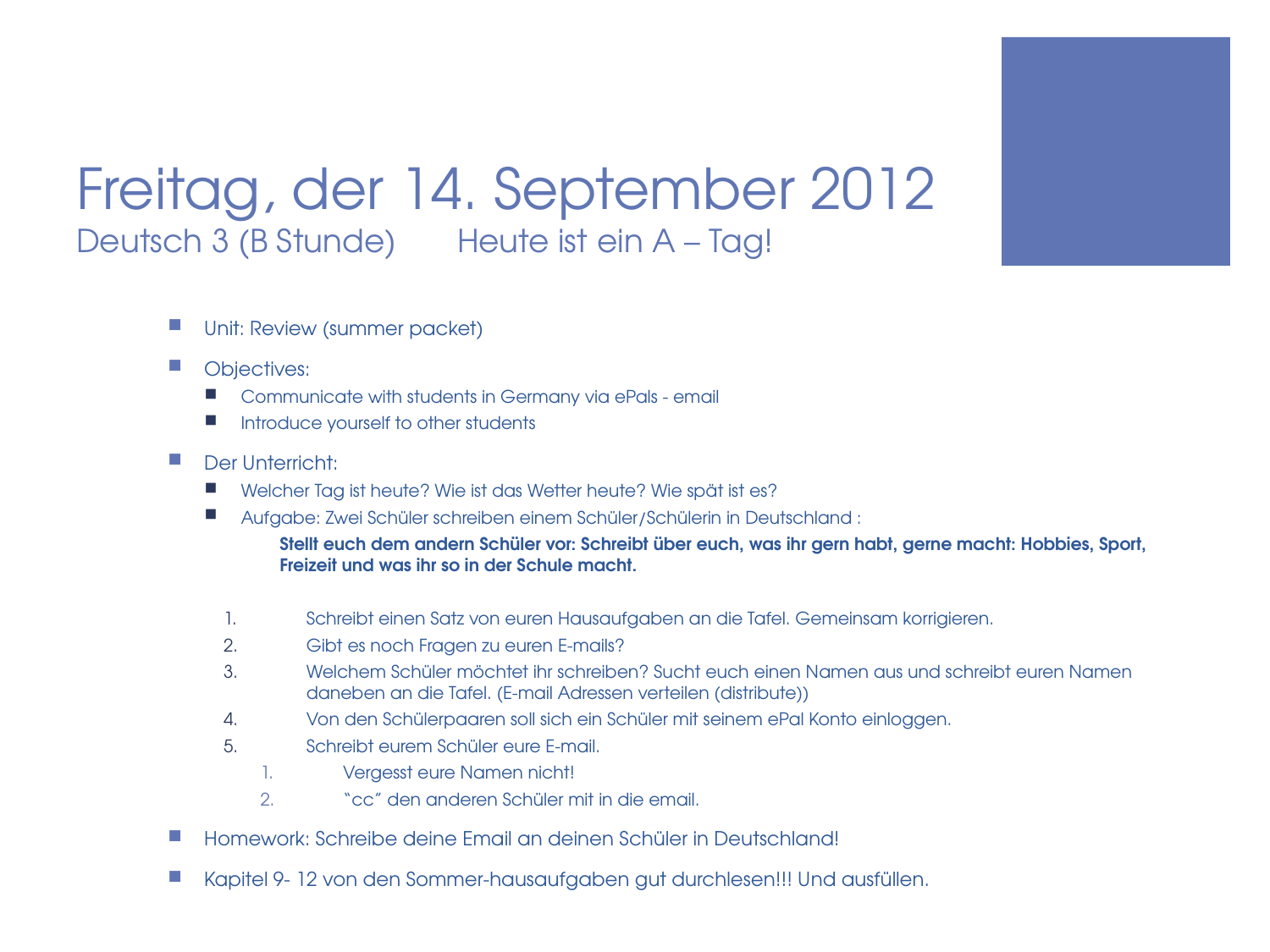

# Freitag, der 14. September 2012 Deutsch 3 (B Stunde)   	Heute ist ein A – Tag!

Unit: Review (summer packet)
Objectives:
Communicate with students in Germany via ePals - email
Introduce yourself to other students
Der Unterricht:
Welcher Tag ist heute? Wie ist das Wetter heute? Wie spät ist es?
Aufgabe: Zwei Schüler schreiben einem Schüler/Schülerin in Deutschland :
Stellt euch dem andern Schüler vor: Schreibt über euch, was ihr gern habt, gerne macht: Hobbies, Sport, Freizeit und was ihr so in der Schule macht.

Schreibt einen Satz von euren Hausaufgaben an die Tafel. Gemeinsam korrigieren.
Gibt es noch Fragen zu euren E-mails?
Welchem Schüler möchtet ihr schreiben? Sucht euch einen Namen aus und schreibt euren Namen daneben an die Tafel. (E-mail Adressen verteilen (distribute))
Von den Schülerpaaren soll sich ein Schüler mit seinem ePal Konto einloggen.
Schreibt eurem Schüler eure E-mail.
Vergesst eure Namen nicht!
“cc” den anderen Schüler mit in die email.
Homework: Schreibe deine Email an deinen Schüler in Deutschland!
Kapitel 9- 12 von den Sommer-hausaufgaben gut durchlesen!!! Und ausfüllen.